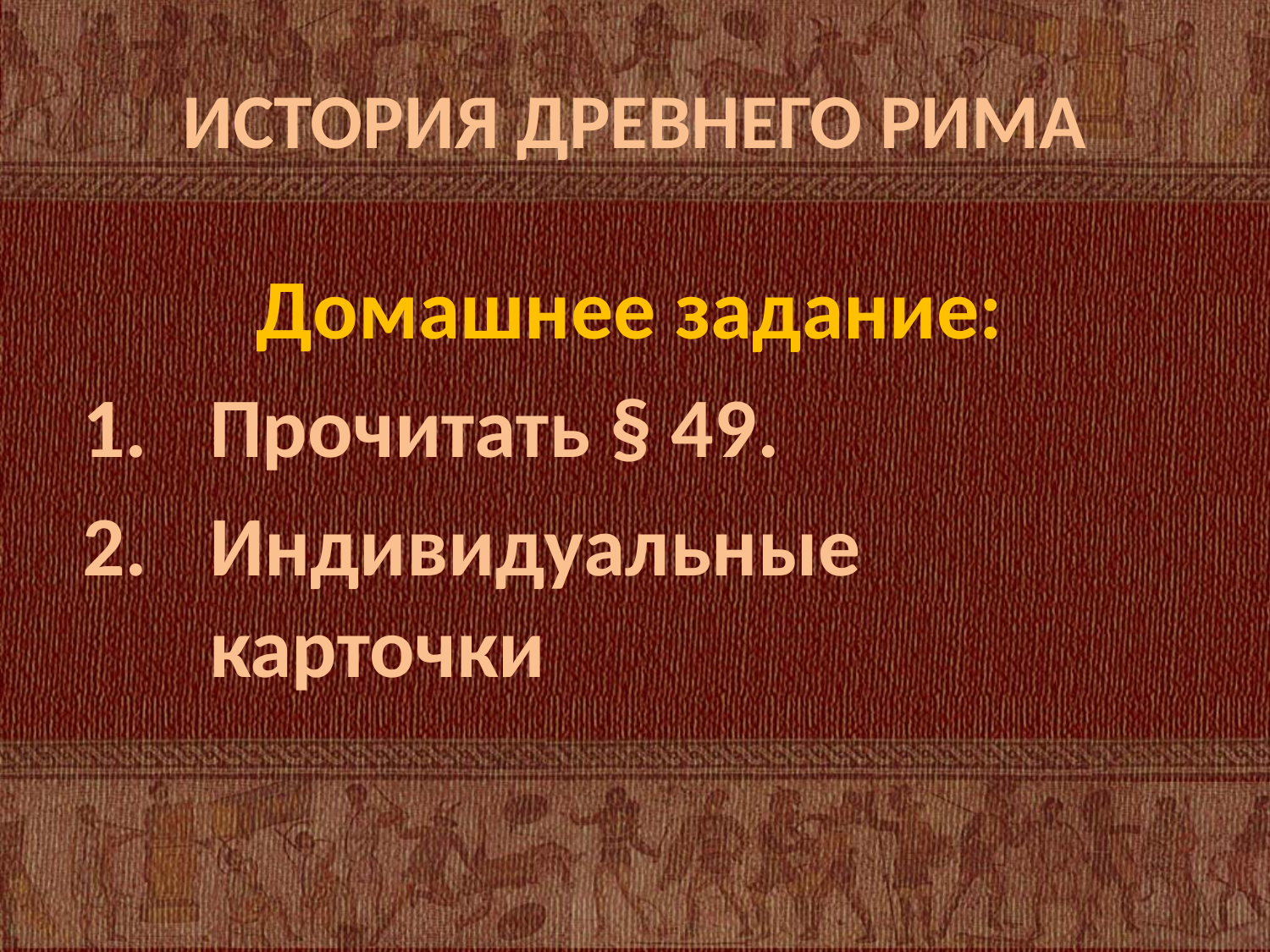

# ИСТОРИЯ ДРЕВНЕГО РИМА
Домашнее задание:
Прочитать § 49.
Индивидуальные карточки